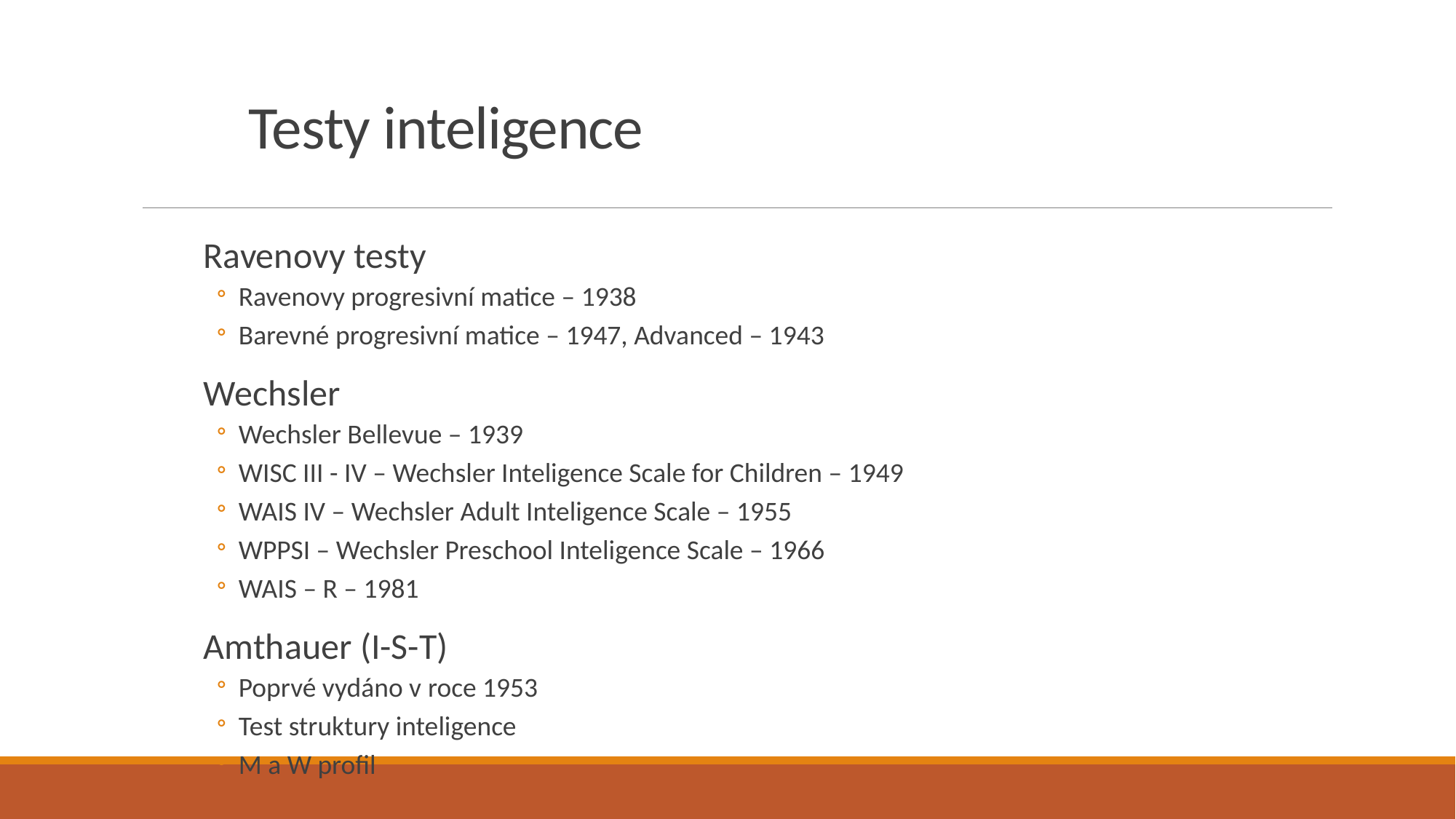

# Testy inteligence
Ravenovy testy
Ravenovy progresivní matice – 1938
Barevné progresivní matice – 1947, Advanced – 1943
Wechsler
Wechsler Bellevue – 1939
WISC III - IV – Wechsler Inteligence Scale for Children – 1949
WAIS IV – Wechsler Adult Inteligence Scale – 1955
WPPSI – Wechsler Preschool Inteligence Scale – 1966
WAIS – R – 1981
Amthauer (I-S-T)
Poprvé vydáno v roce 1953
Test struktury inteligence
M a W profil